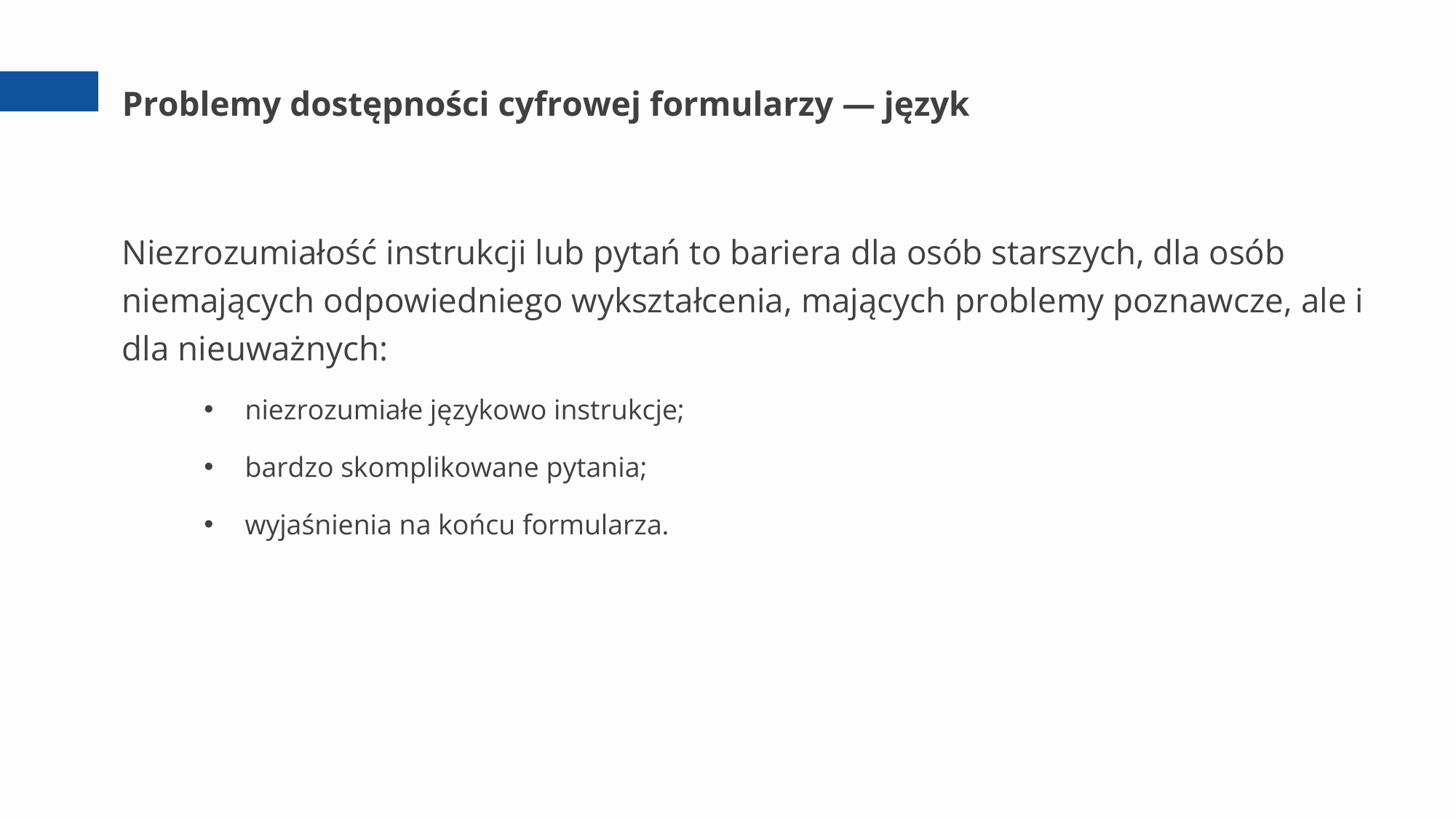

# Problemy dostępności cyfrowej formularzy — język
Niezrozumiałość instrukcji lub pytań to bariera dla osób starszych, dla osób niemających odpowiedniego wykształcenia, mających problemy poznawcze, ale i dla nieuważnych:
niezrozumiałe językowo instrukcje;
bardzo skomplikowane pytania;
wyjaśnienia na końcu formularza.